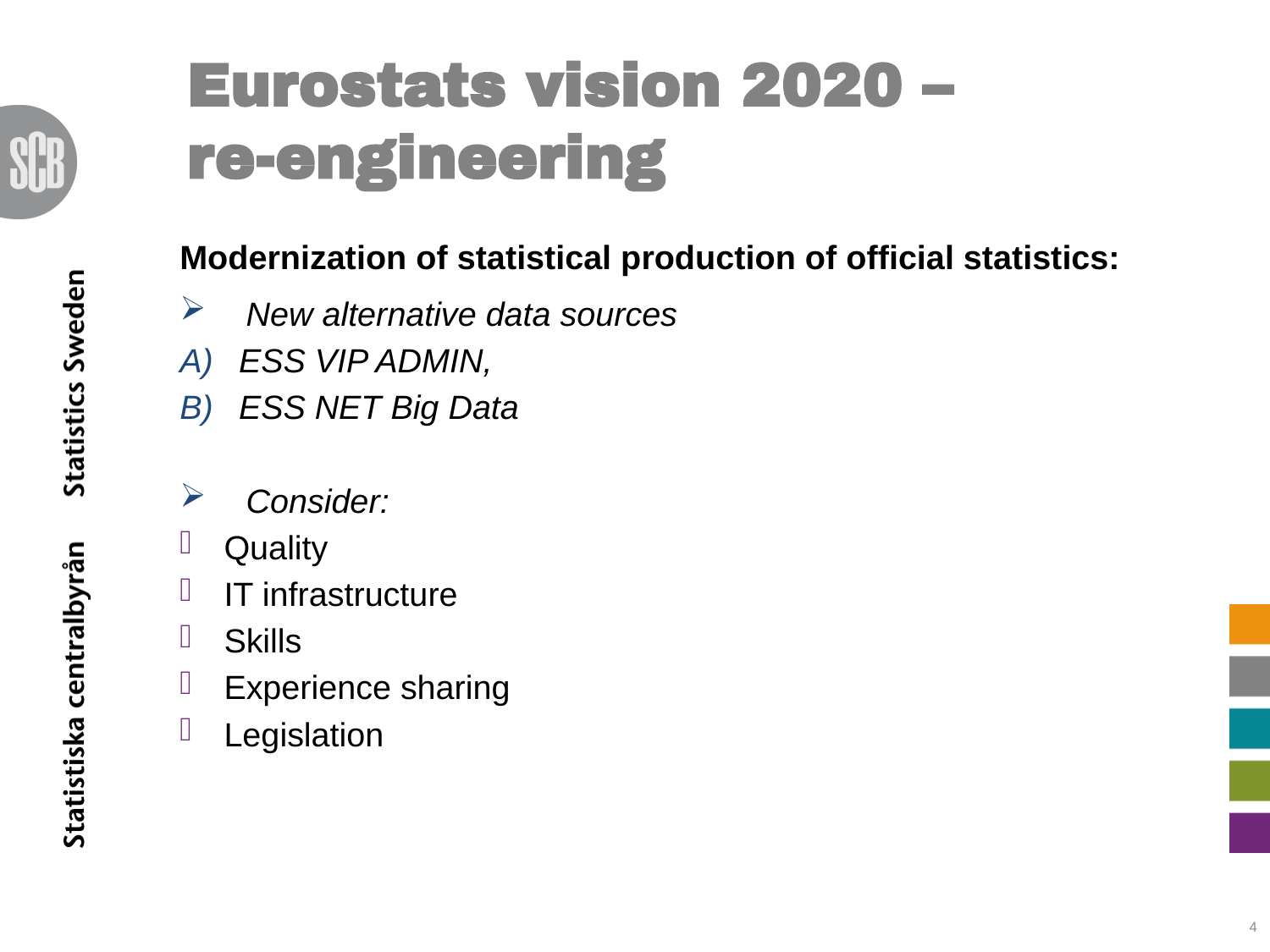

# Eurostats vision 2020 – re-engineering
Modernization of statistical production of official statistics:
New alternative data sources
ESS VIP ADMIN,
ESS NET Big Data

Consider:
Quality
IT infrastructure
Skills
Experience sharing
Legislation

4